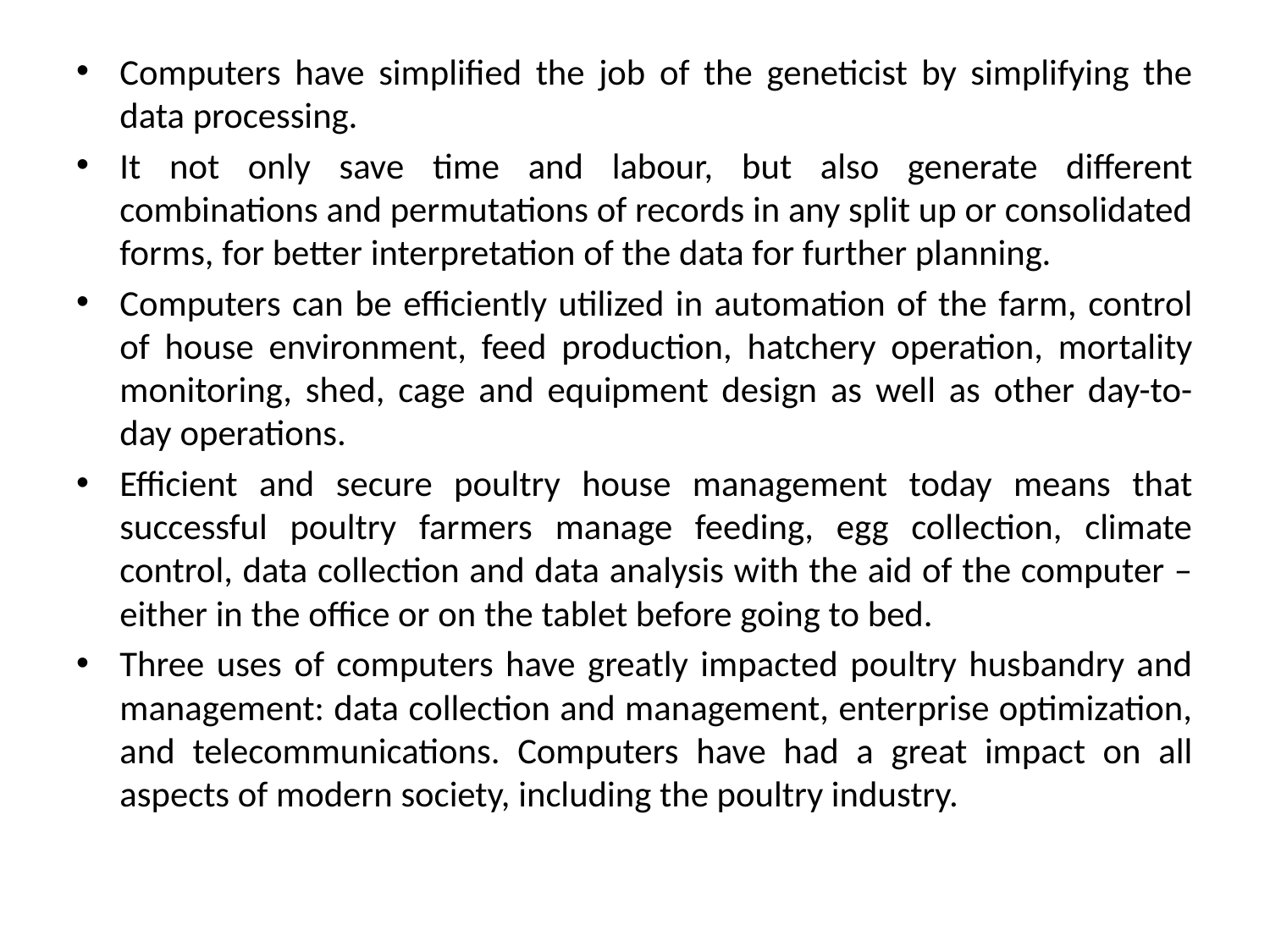

Computers have simplified the job of the geneticist by simplifying the data processing.
It not only save time and labour, but also generate different combinations and permutations of records in any split up or consolidated forms, for better interpretation of the data for further planning.
Computers can be efficiently utilized in automation of the farm, control of house environment, feed production, hatchery operation, mortality monitoring, shed, cage and equipment design as well as other day-to-day operations.
Efficient and secure poultry house management today means that successful poultry farmers manage feeding, egg collection, climate control, data collection and data analysis with the aid of the computer – either in the office or on the tablet before going to bed.
Three uses of computers have greatly impacted poultry husbandry and management: data collection and management, enterprise optimization, and telecommunications. Computers have had a great impact on all aspects of modern society, including the poultry industry.